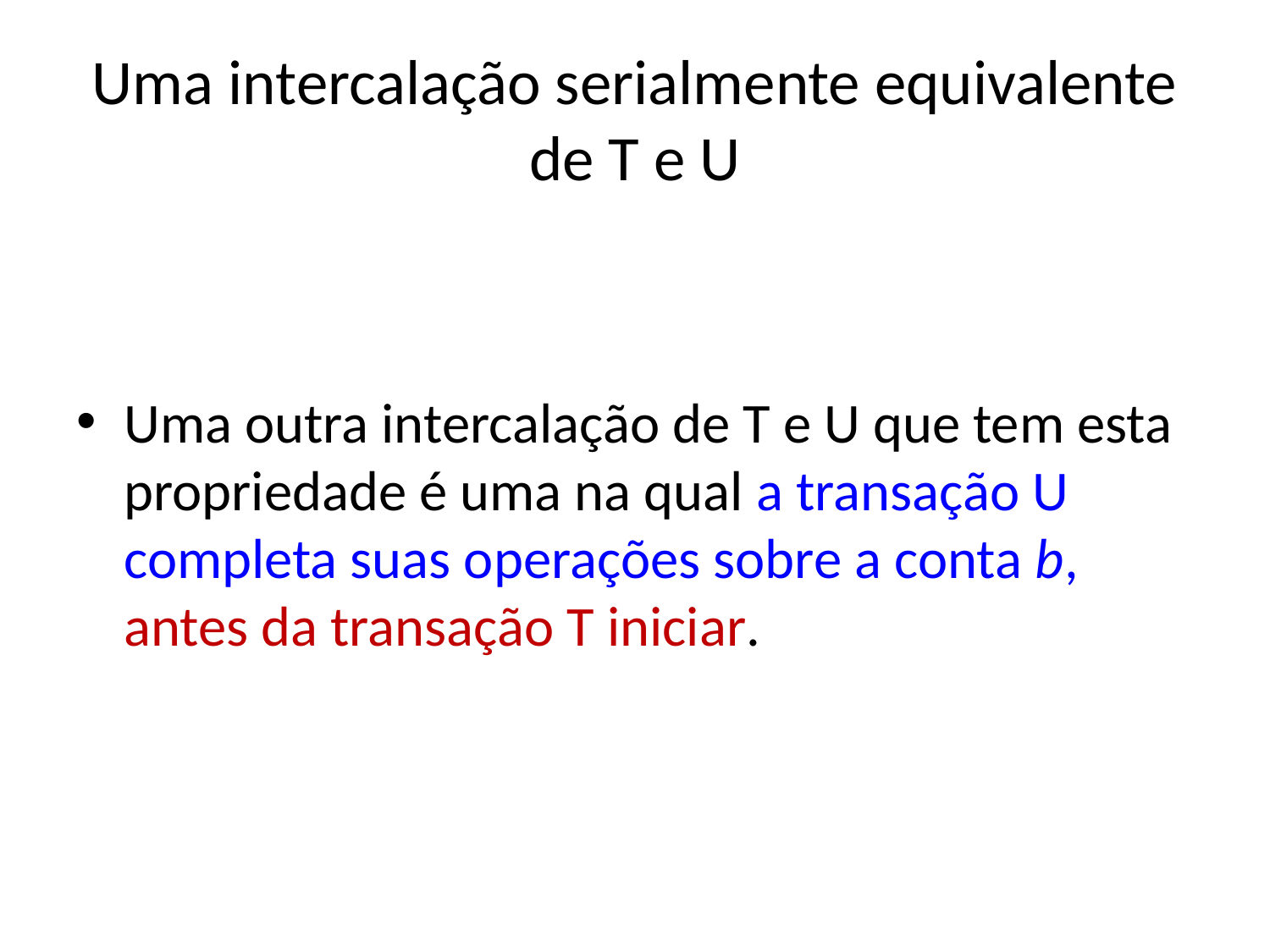

# Uma intercalação serialmente equivalente de T e U

Uma outra intercalação de T e U que tem esta propriedade é uma na qual a transação U completa suas operações sobre a conta b, antes da transação T iniciar.